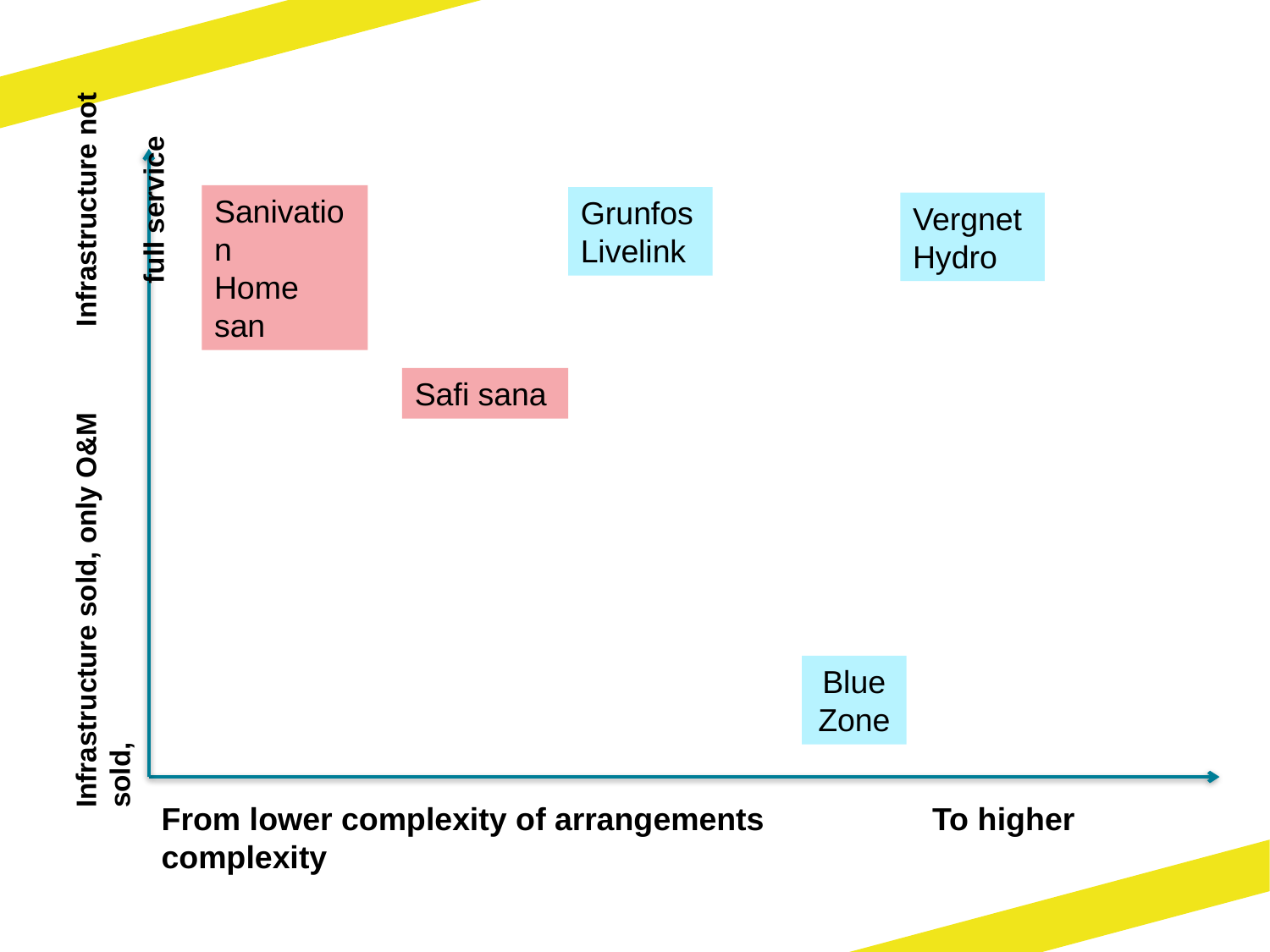

Sanivation
Home san
Grunfos
Livelink
Vergnet Hydro
Safi sana
Infrastructure sold, only O&M           Infrastructure not sold,
                                                                   full service
Blue Zone
From lower complexity of arrangements                   To higher complexity